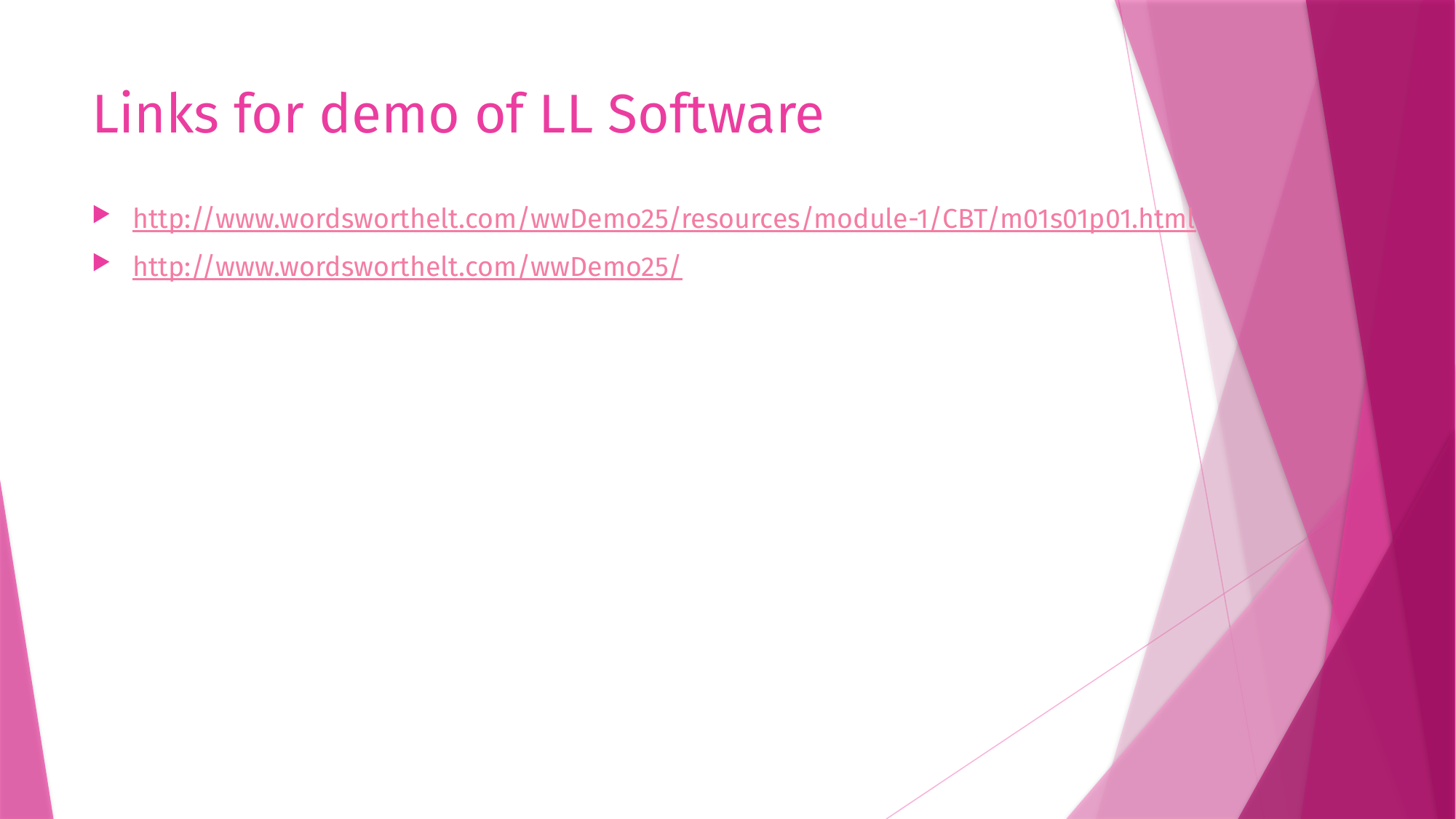

# Links for demo of LL Software
http://www.wordsworthelt.com/wwDemo25/resources/module-1/CBT/m01s01p01.html
http://www.wordsworthelt.com/wwDemo25/